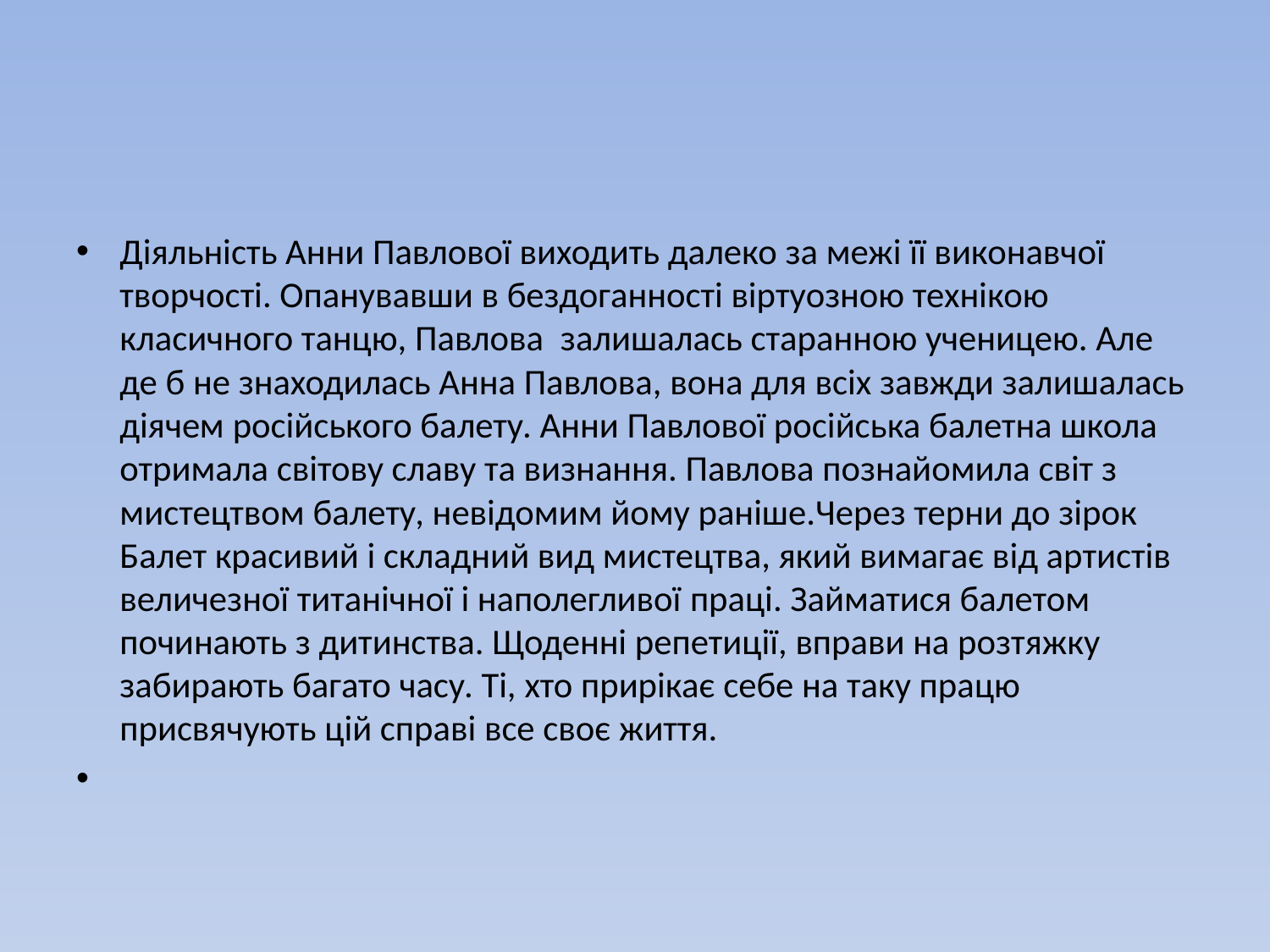

#
Діяльність Анни Павлової виходить далеко за межі її виконавчої творчості. Опанувавши в бездоганності віртуозною технікою класичного танцю, Павлова  залишалась старанною ученицею. Але де б не знаходилась Анна Павлова, вона для всіх завжди залишалась діячем російського балету. Анни Павлової російська балетна школа отримала світову славу та визнання. Павлова познайомила світ з мистецтвом балету, невідомим йому раніше.Через терни до зірок Балет красивий і складний вид мистецтва, який вимагає від артистів величезної титанічної і наполегливої ​​праці. Займатися балетом починають з дитинства. Щоденні репетиції, вправи на розтяжку забирають багато часу. Ті, хто прирікає себе на таку працю присвячують цій справі все своє життя.